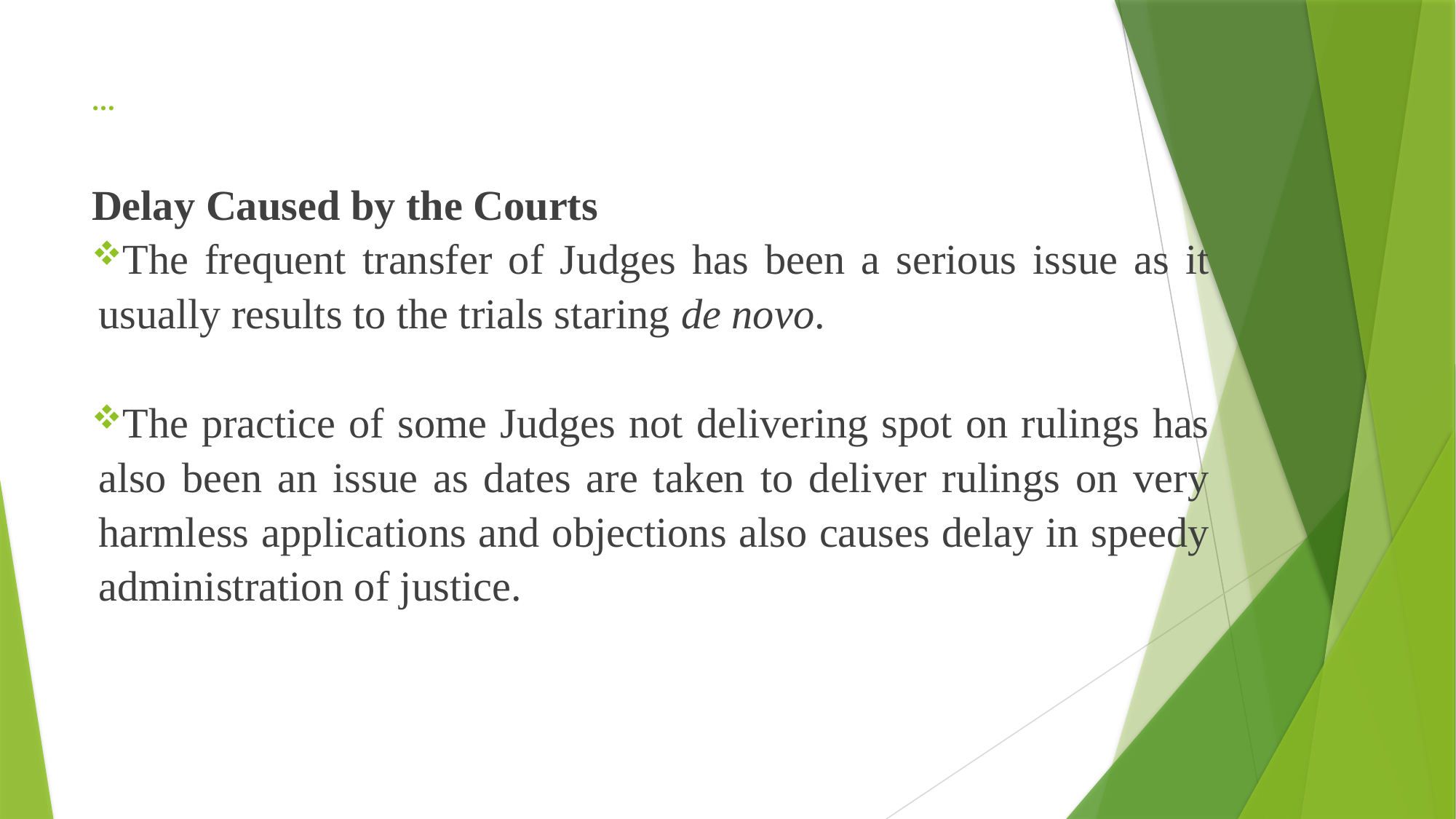

# …
Delay Caused by the Courts
The frequent transfer of Judges has been a serious issue as it usually results to the trials staring de novo.

The practice of some Judges not delivering spot on rulings has also been an issue as dates are taken to deliver rulings on very harmless applications and objections also causes delay in speedy administration of justice.